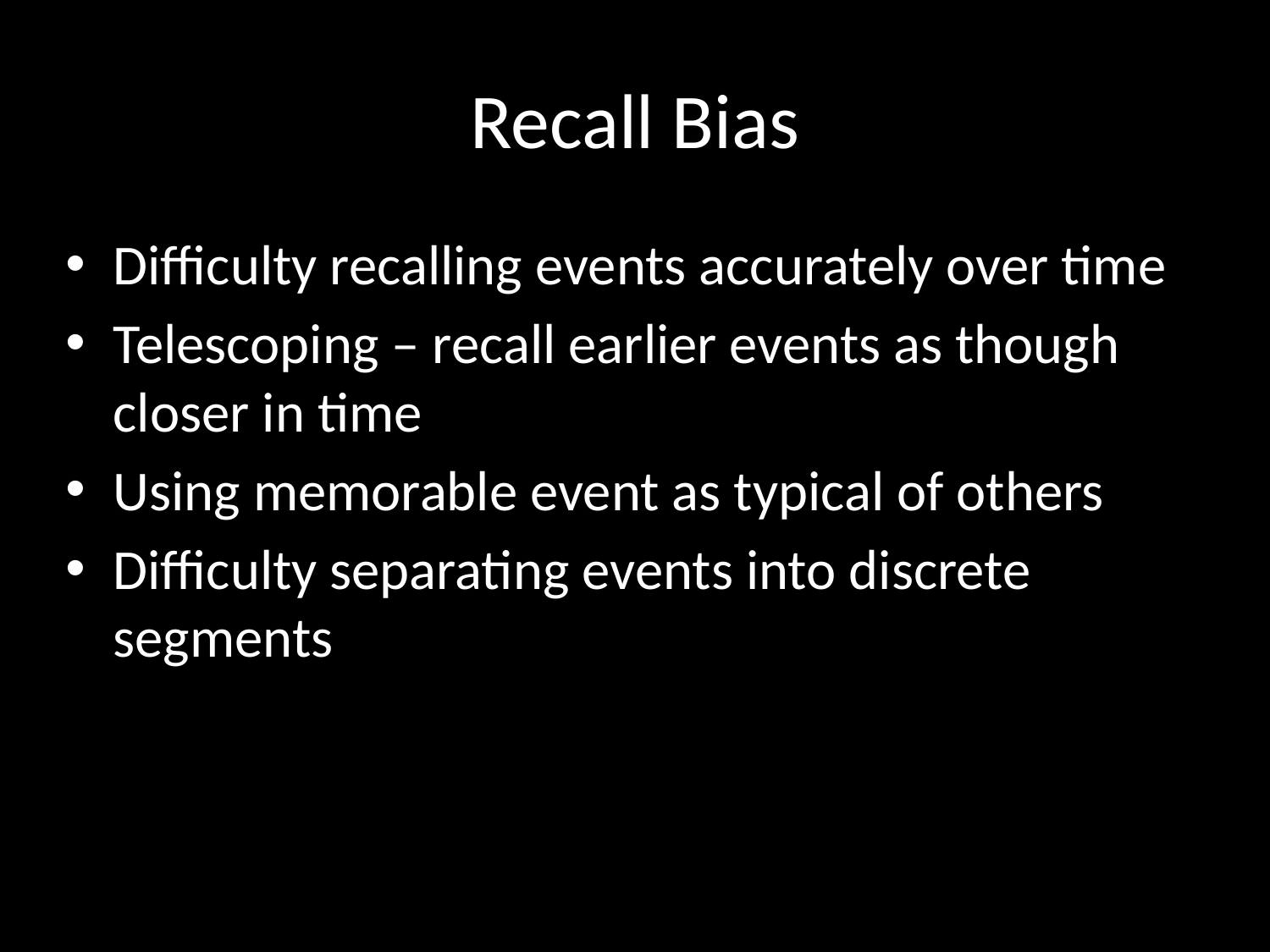

# Recall Bias
Difficulty recalling events accurately over time
Telescoping – recall earlier events as though closer in time
Using memorable event as typical of others
Difficulty separating events into discrete segments